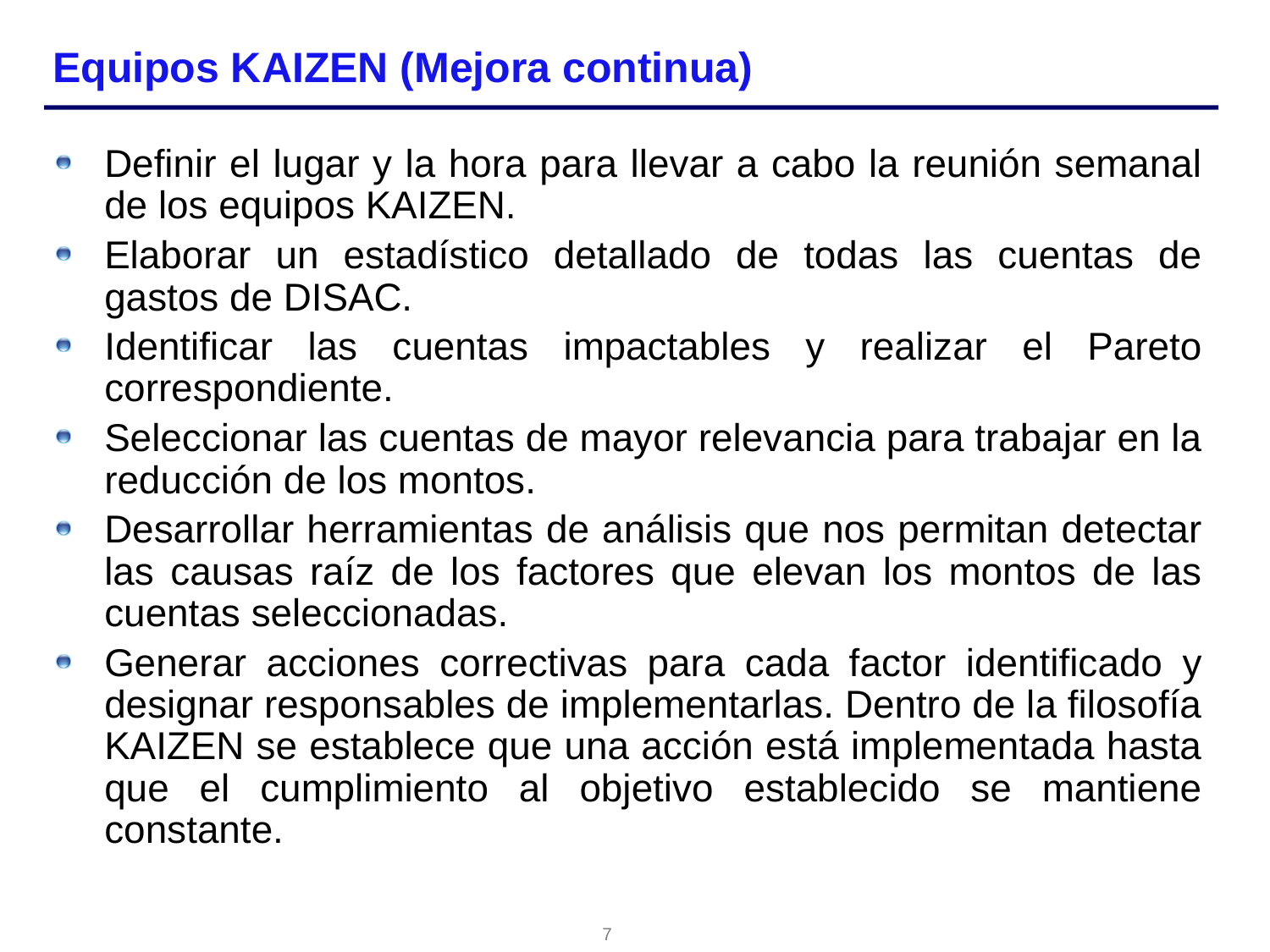

# Equipos KAIZEN (Mejora continua)
Definir el lugar y la hora para llevar a cabo la reunión semanal de los equipos KAIZEN.
Elaborar un estadístico detallado de todas las cuentas de gastos de DISAC.
Identificar las cuentas impactables y realizar el Pareto correspondiente.
Seleccionar las cuentas de mayor relevancia para trabajar en la reducción de los montos.
Desarrollar herramientas de análisis que nos permitan detectar las causas raíz de los factores que elevan los montos de las cuentas seleccionadas.
Generar acciones correctivas para cada factor identificado y designar responsables de implementarlas. Dentro de la filosofía KAIZEN se establece que una acción está implementada hasta que el cumplimiento al objetivo establecido se mantiene constante.